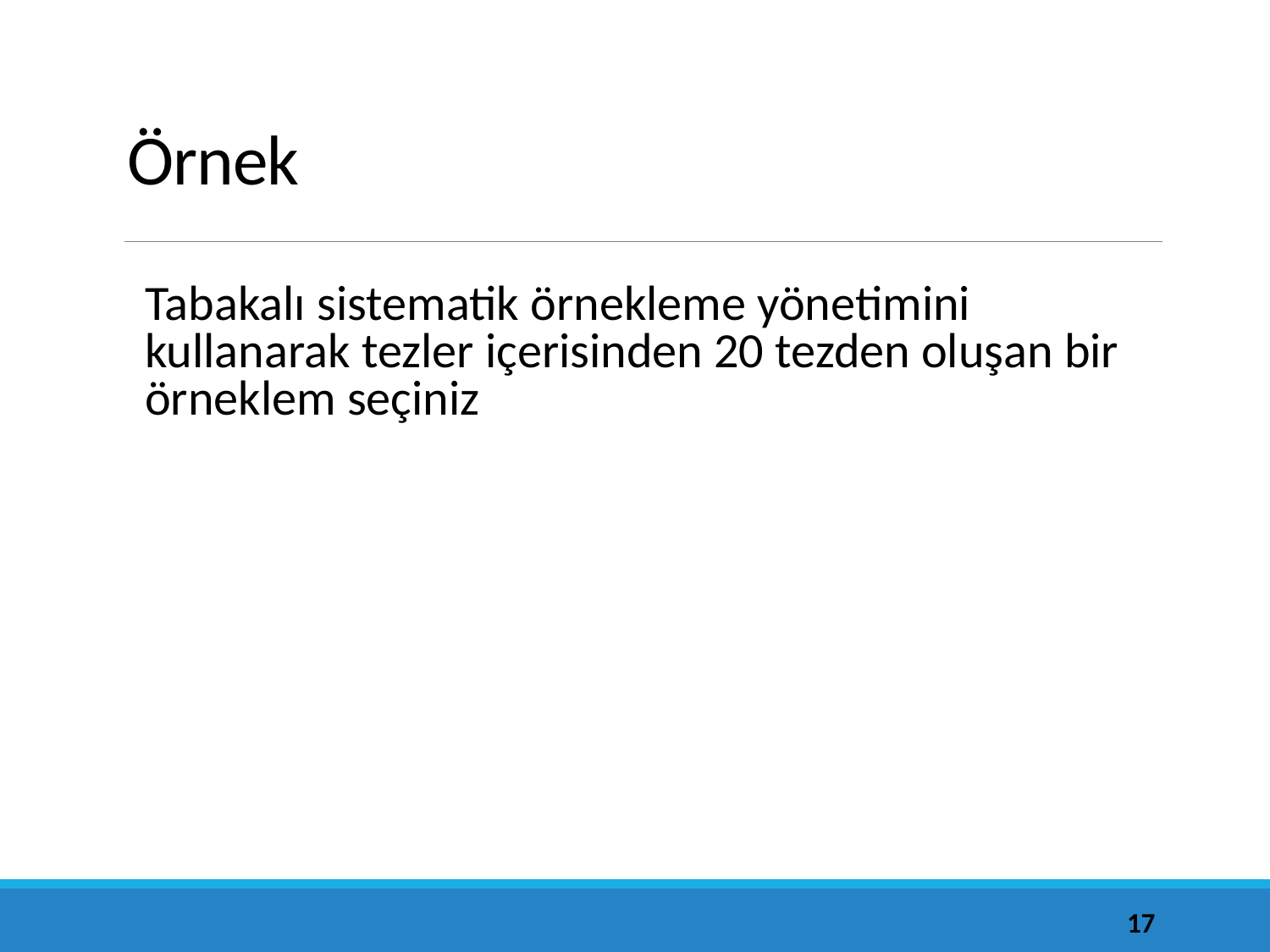

# Örnek
Tabakalı sistematik örnekleme yönetimini kullanarak tezler içerisinden 20 tezden oluşan bir örneklem seçiniz

17